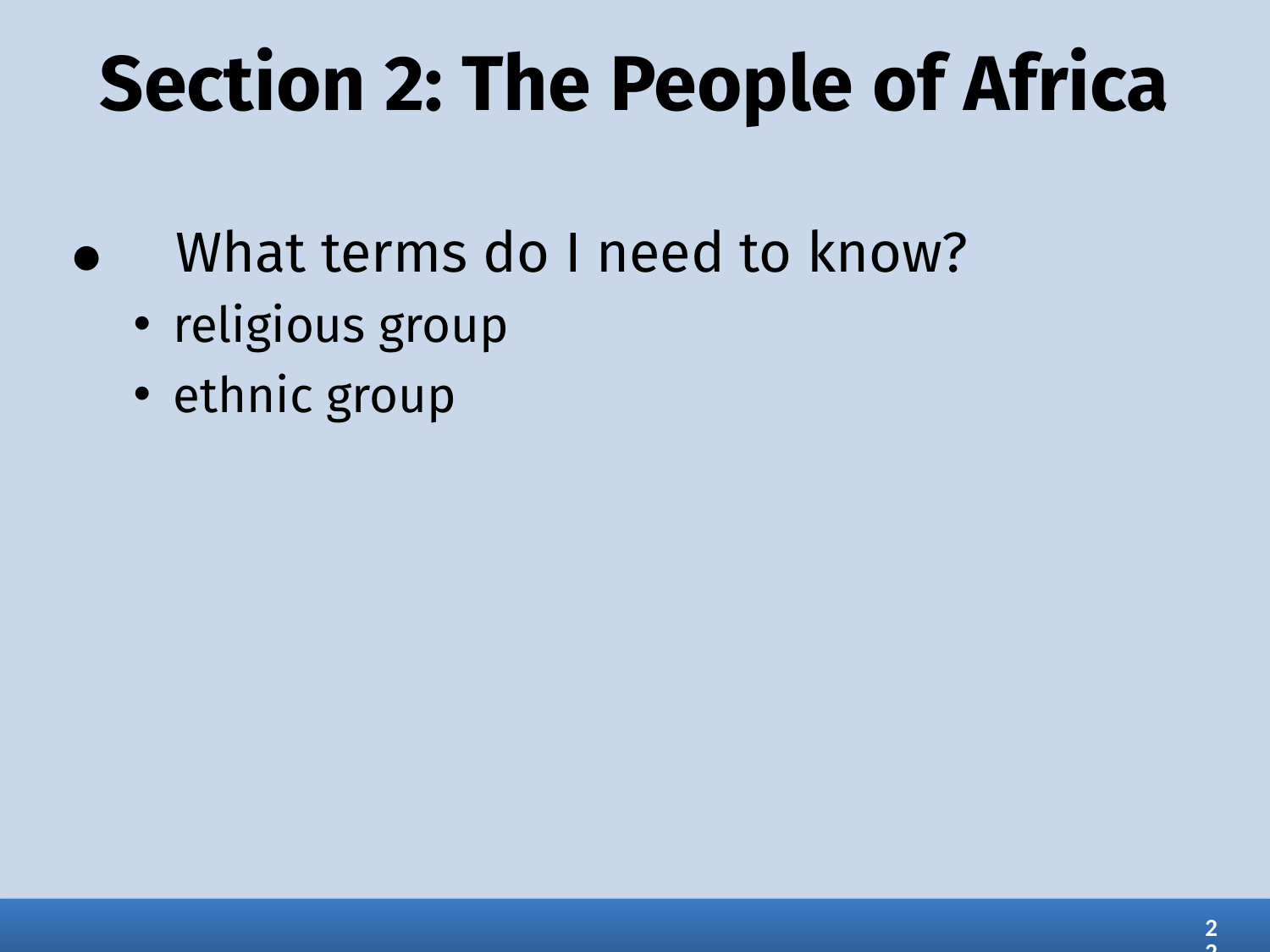

# Section 2: The People of Africa
What terms do I need to know?
religious group
ethnic group
22